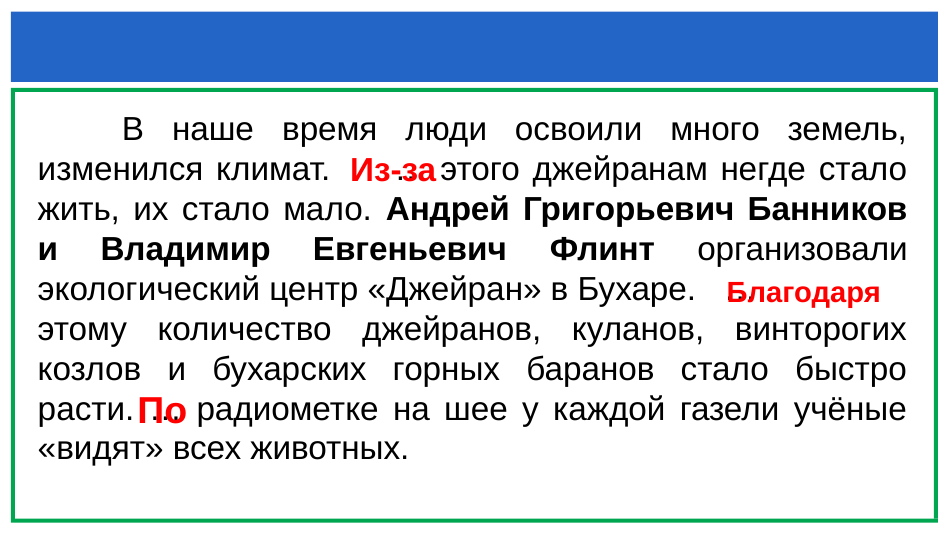

#
   В наше время люди освоили много земель, изменился климат.     … этого джейранам негде стало жить, их стало мало. Андрей Григорьевич Банников и Владимир Евгеньевич Флинт организовали экологический центр «Джейран» в Бухаре.   …
этому количество джейранов, куланов, винторогих козлов и бухарских горных баранов стало быстро расти. … радиометке на шее у каждой газели учёные «видят» всех животных.
Из-за
Благодаря
По